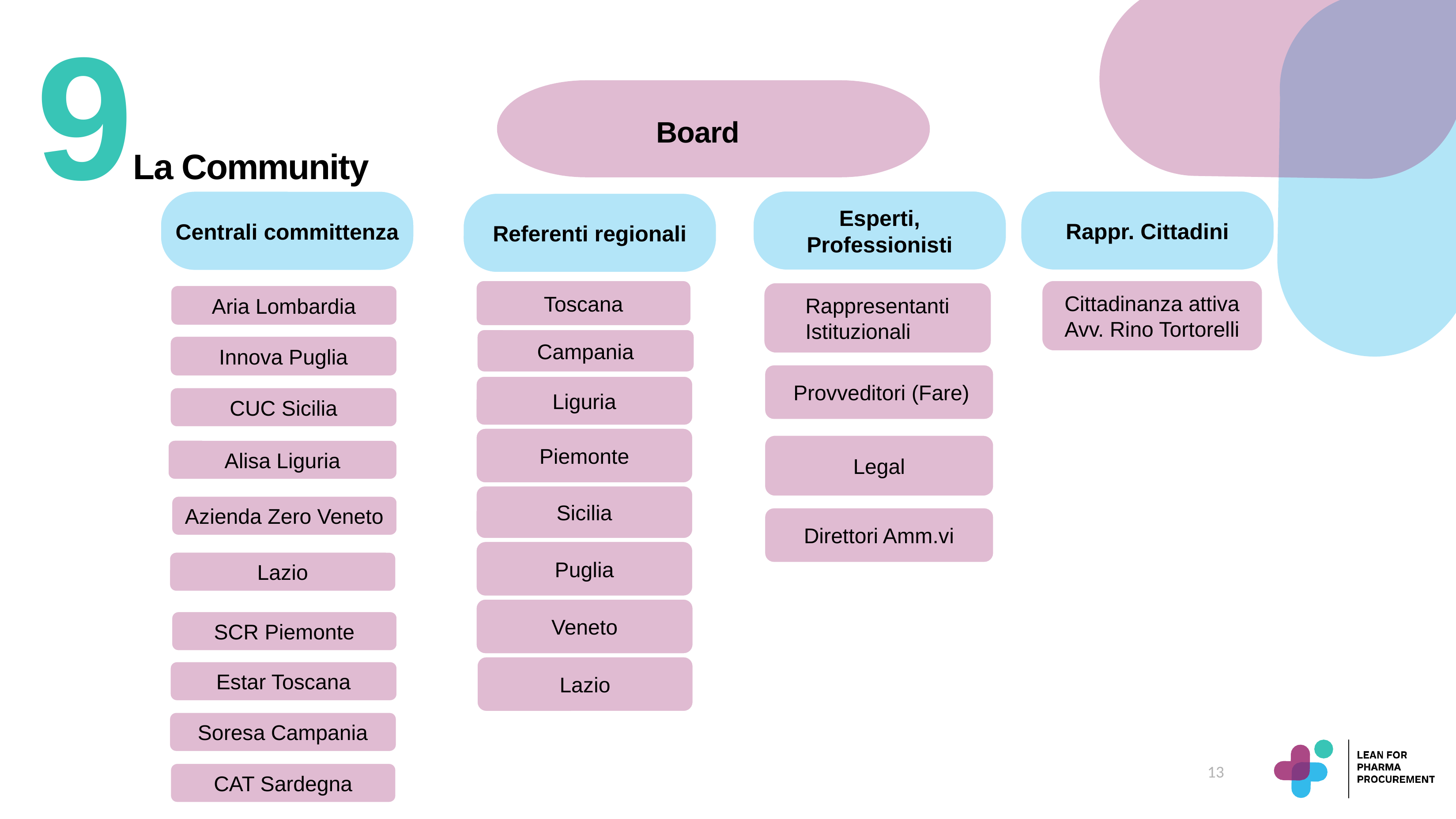

# 9La Community

Board
Esperti, Professionisti
Rappr. Cittadini
Centrali committenza
Referenti regionali
Cittadinanza attiva
Avv. Rino Tortorelli
Toscana
Rappresentanti Istituzionali
Aria Lombardia
Campania
Innova Puglia
 Provveditori (Fare)
Liguria
CUC Sicilia
Piemonte
Legal
Alisa Liguria
Sicilia
Azienda Zero Veneto
Direttori Amm.vi
Puglia
Lazio
Veneto
SCR Piemonte
Lazio
Estar Toscana
Soresa Campania

13

CAT Sardegna